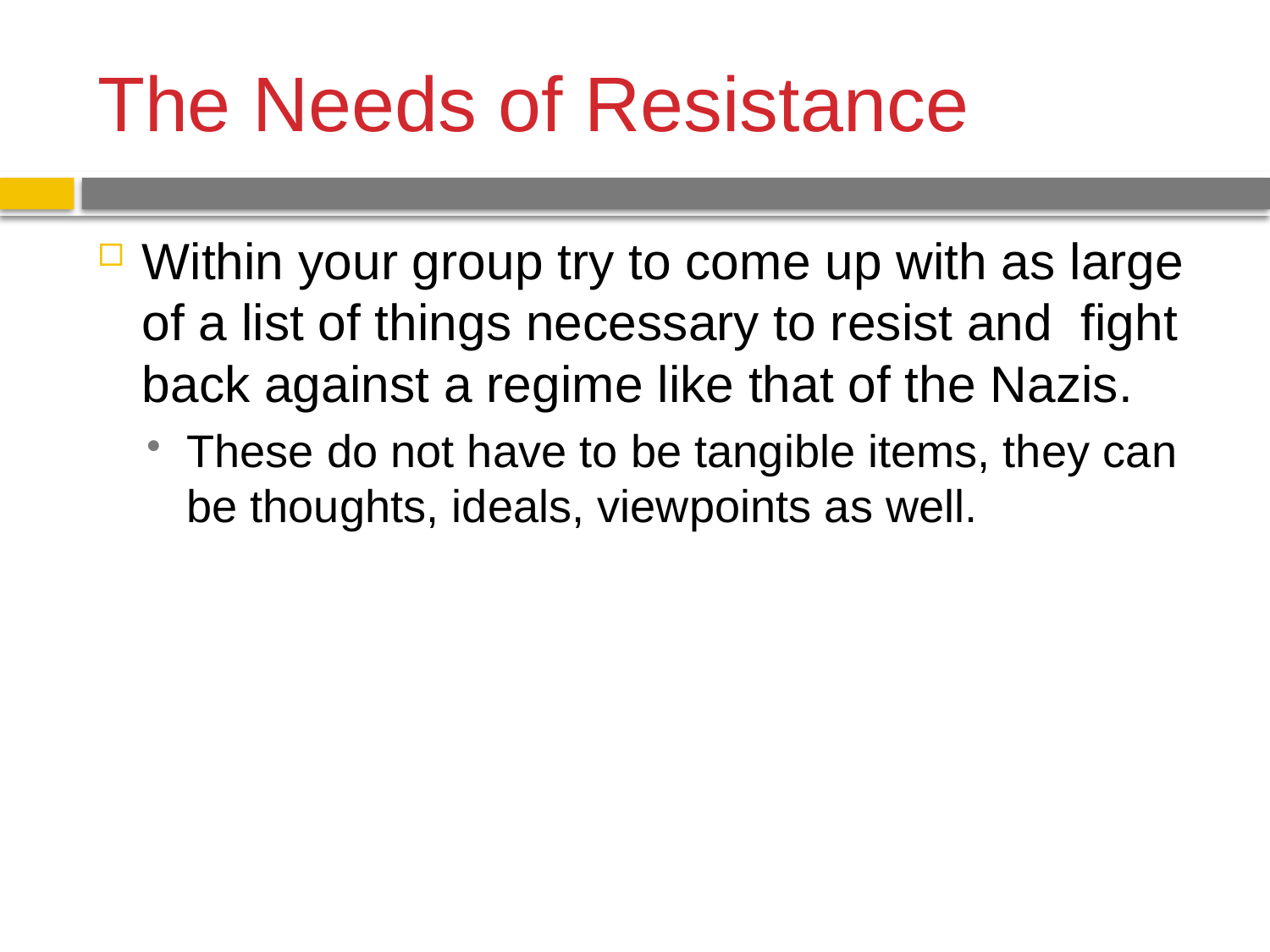

# The Needs of Resistance
Within your group try to come up with as large of a list of things necessary to resist and  fight back against a regime like that of the Nazis.
These do not have to be tangible items, they can be thoughts, ideals, viewpoints as well.